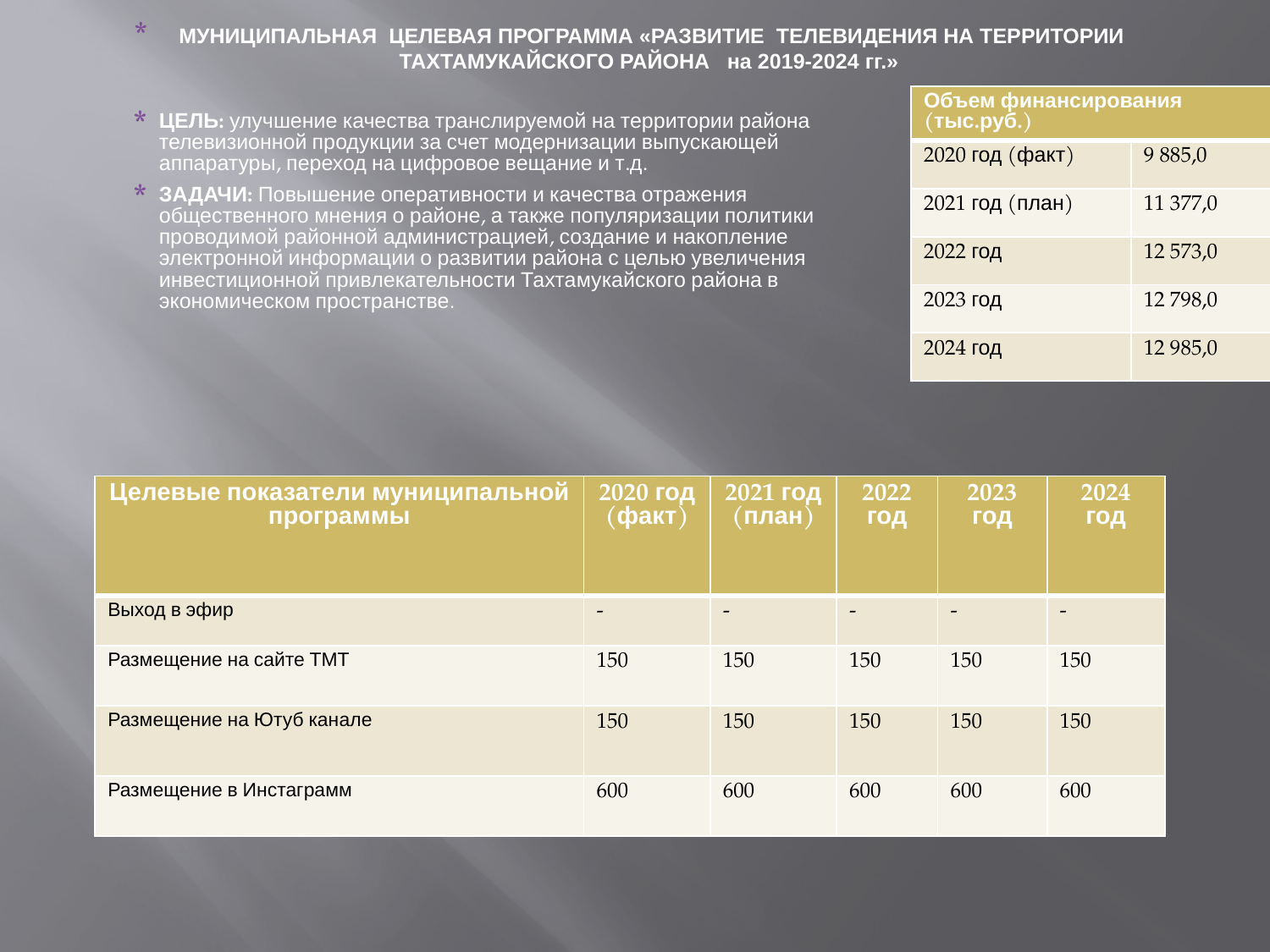

МУНИЦИПАЛЬНАЯ  ЦЕЛЕВАЯ ПРОГРАММА «РАЗВИТИЕ  ТЕЛЕВИДЕНИЯ НА ТЕРРИТОРИИ ТАХТАМУКАЙСКОГО РАЙОНА   на 2019-2024 гг.»
| Объем финансирования (тыс.руб.) |  |
| --- | --- |
| 2020 год (факт) | 9 885,0 |
| 2021 год (план) | 11 377,0 |
| 2022 год | 12 573,0 |
| 2023 год | 12 798,0 |
| 2024 год | 12 985,0 |
ЦЕЛЬ: улучшение качества транслируемой на территории района телевизионной продукции за счет модернизации выпускающей аппаратуры, переход на цифровое вещание и т.д.
ЗАДАЧИ: Повышение оперативности и качества отражения общественного мнения о районе, а также популяризации политики проводимой районной администрацией, создание и накопление электронной информации о развитии района с целью увеличения инвестиционной привлекательности Тахтамукайского района в экономическом пространстве.
| Целевые показатели муниципальной программы | 2020 год (факт) | 2021 год (план) | 2022 год | 2023 год | 2024 год |
| --- | --- | --- | --- | --- | --- |
| Выход в эфир | - | - | - | - | - |
| Размещение на сайте ТМТ | 150 | 150 | 150 | 150 | 150 |
| Размещение на Ютуб канале | 150 | 150 | 150 | 150 | 150 |
| Размещение в Инстаграмм | 600 | 600 | 600 | 600 | 600 |